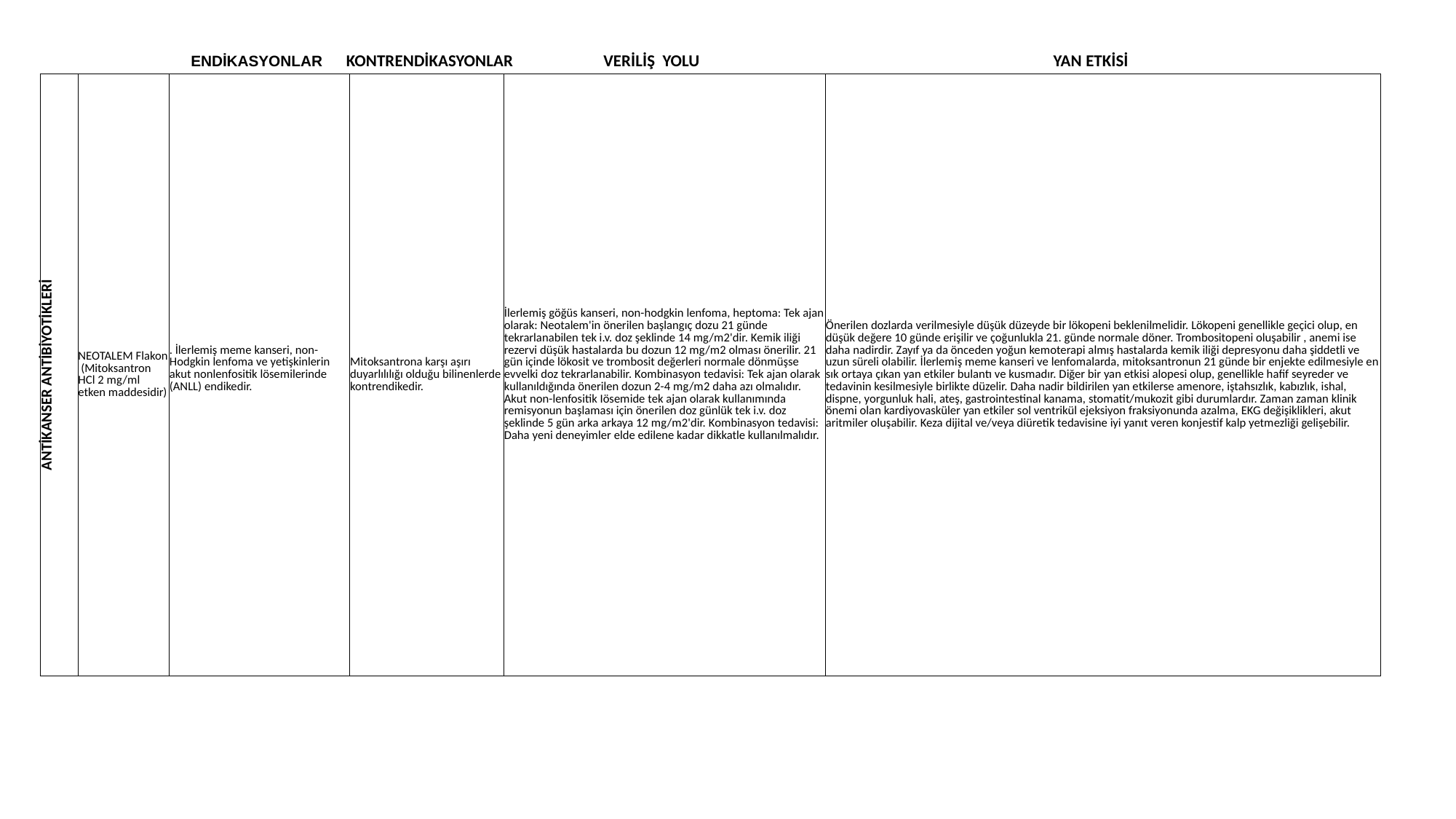

ENDİKASYONLAR     KONTRENDİKASYONLAR                       VERİLİŞ  YOLU                                                                                            YAN ETKİSİ
| ANTİKANSER ANTİBİYOTİKLERİ | NEOTALEM Flakon (Mitoksantron HCl 2 mg/ml etken maddesidir) | . İlerlemiş meme kanseri, non-Hodgkin lenfoma ve yetişkinlerin akut nonlenfositik lösemilerinde (ANLL) endikedir. | Mitoksantrona karşı aşırı duyarlılılığı olduğu bilinenlerde kontrendikedir. | İlerlemiş göğüs kanseri, non-hodgkin lenfoma, heptoma: Tek ajan olarak: Neotalem'in önerilen başlangıç dozu 21 günde tekrarlanabilen tek i.v. doz şeklinde 14 mg/m2'dir. Kemik iliği rezervi düşük hastalarda bu dozun 12 mg/m2 olması önerilir. 21 gün içinde lökosit ve trombosit değerleri normale dönmüşse evvelki doz tekrarlanabilir. Kombinasyon tedavisi: Tek ajan olarak kullanıldığında önerilen dozun 2-4 mg/m2 daha azı olmalıdır. Akut non-lenfositik Iösemide tek ajan olarak kullanımında remisyonun başlaması için önerilen doz günlük tek i.v. doz şeklinde 5 gün arka arkaya 12 mg/m2'dir. Kombinasyon tedavisi: Daha yeni deneyimler elde edilene kadar dikkatle kullanılmalıdır. | Önerilen dozlarda verilmesiyle düşük düzeyde bir lökopeni beklenilmelidir. Lökopeni genellikle geçici olup, en düşük değere 10 günde erişilir ve çoğunlukla 21. günde normale döner. Trombositopeni oluşabilir , anemi ise daha nadirdir. Zayıf ya da önceden yoğun kemoterapi almış hastalarda kemik iliği depresyonu daha şiddetli ve uzun süreli olabilir. İlerlemiş meme kanseri ve lenfomalarda, mitoksantronun 21 günde bir enjekte edilmesiyle en sık ortaya çıkan yan etkiler bulantı ve kusmadır. Diğer bir yan etkisi alopesi olup, genellikle hafif seyreder ve tedavinin kesilmesiyle birlikte düzelir. Daha nadir bildirilen yan etkilerse amenore, iştahsızlık, kabızlık, ishal, dispne, yorgunluk hali, ateş, gastrointestinal kanama, stomatit/mukozit gibi durumlardır. Zaman zaman klinik önemi olan kardiyovasküler yan etkiler sol ventrikül ejeksiyon fraksiyonunda azalma, EKG değişiklikleri, akut aritmiler oluşabilir. Keza dijital ve/veya diüretik tedavisine iyi yanıt veren konjestif kalp yetmezliği gelişebilir. |
| --- | --- | --- | --- | --- | --- |